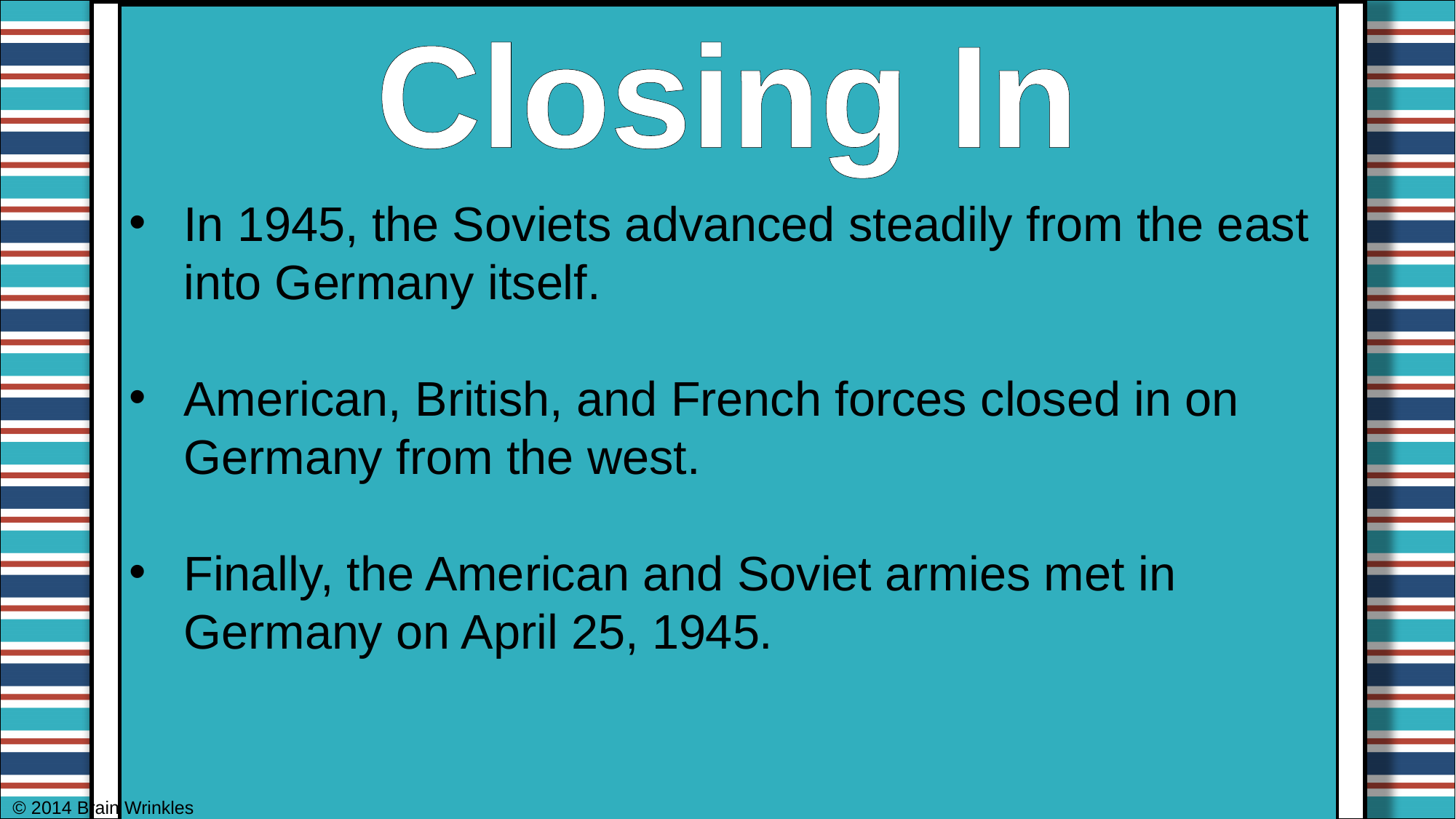

Closing In

In 1945, the Soviets advanced steadily from the east into Germany itself.

American, British, and French forces closed in on Germany from the west.

Finally, the American and Soviet armies met in Germany on April 25, 1945.

© 2014 Brain Wrinkles